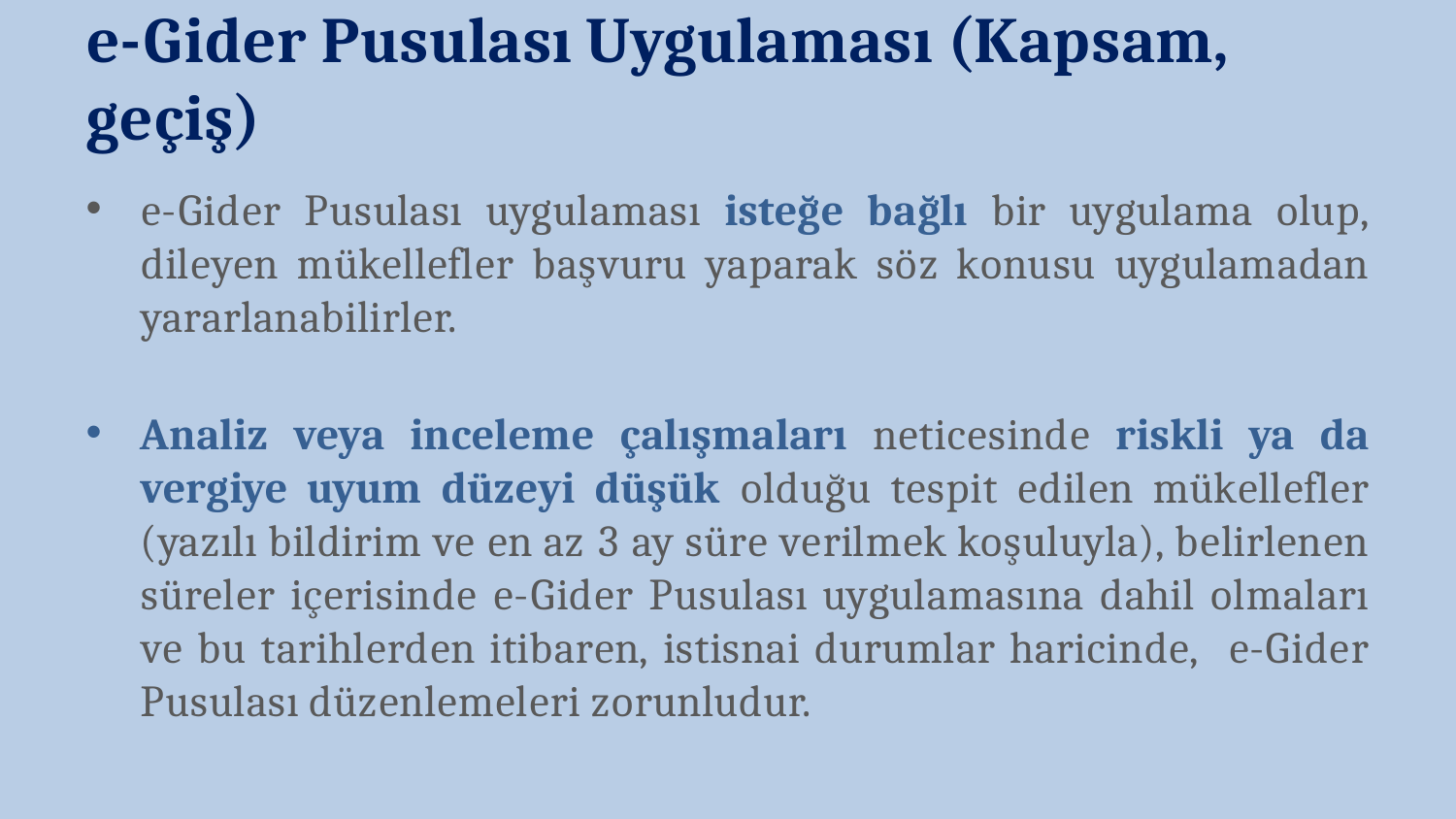

e-Gider Pusulası Uygulaması (Kapsam, geçiş)
e-Gider Pusulası uygulaması isteğe bağlı bir uygulama olup, dileyen mükellefler başvuru yaparak söz konusu uygulamadan yararlanabilirler.

Analiz veya inceleme çalışmaları neticesinde riskli ya da vergiye uyum düzeyi düşük olduğu tespit edilen mükellefler (yazılı bildirim ve en az 3 ay süre verilmek koşuluyla), belirlenen süreler içerisinde e-Gider Pusulası uygulamasına dahil olmaları ve bu tarihlerden itibaren, istisnai durumlar haricinde,  e-Gider Pusulası düzenlemeleri zorunludur.